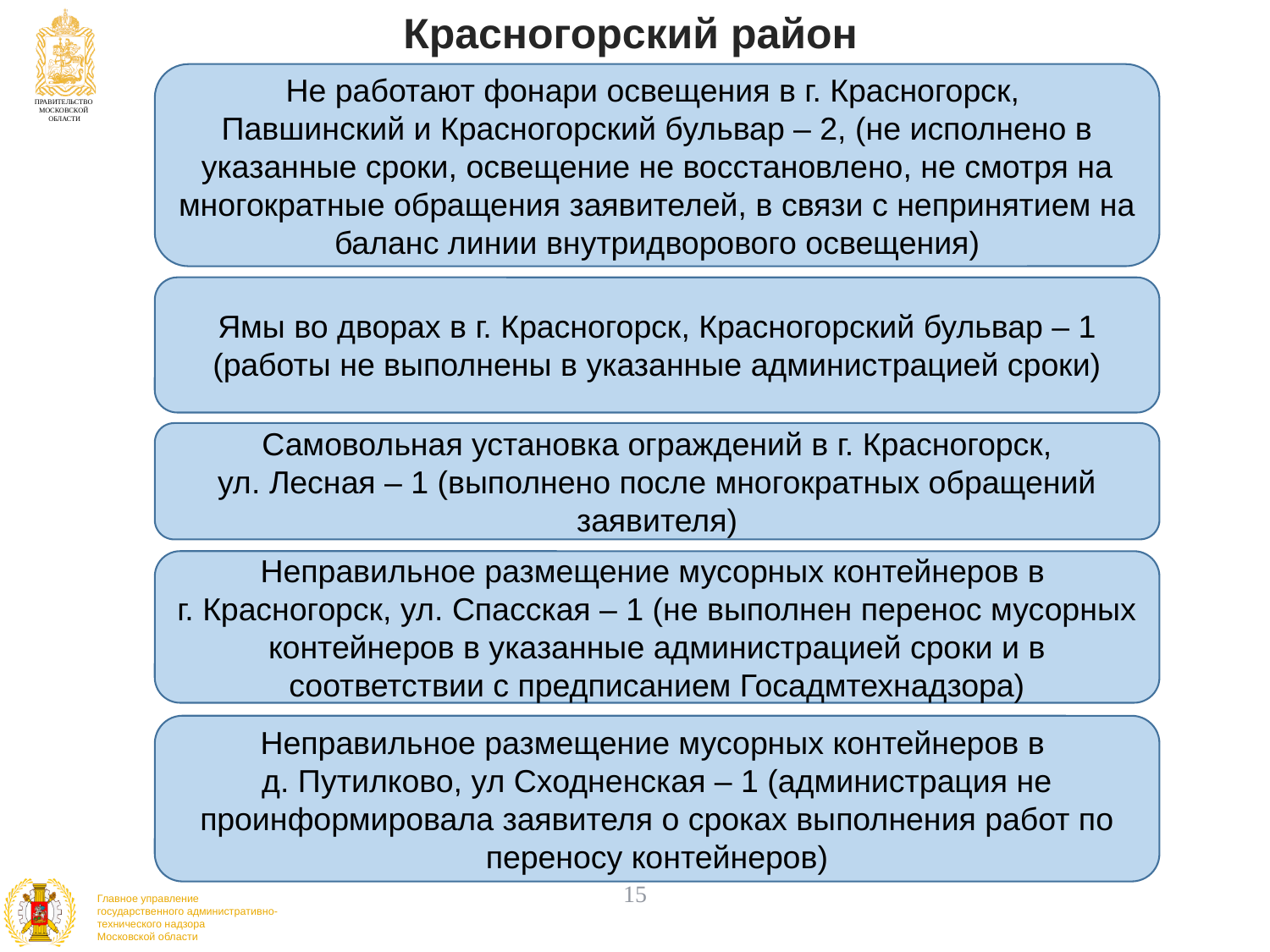

Красногорский район
Не работают фонари освещения в г. Красногорск,
Павшинский и Красногорский бульвар – 2, (не исполнено в указанные сроки, освещение не восстановлено, не смотря на многократные обращения заявителей, в связи с непринятием на баланс линии внутридворового освещения)
Ямы во дворах в г. Красногорск, Красногорский бульвар – 1 (работы не выполнены в указанные администрацией сроки)
Самовольная установка ограждений в г. Красногорск,
ул. Лесная – 1 (выполнено после многократных обращений заявителя)
Неправильное размещение мусорных контейнеров в
г. Красногорск, ул. Спасская – 1 (не выполнен перенос мусорных контейнеров в указанные администрацией сроки и в соответствии с предписанием Госадмтехнадзора)
Неправильное размещение мусорных контейнеров в
д. Путилково, ул Сходненская – 1 (администрация не проинформировала заявителя о сроках выполнения работ по переносу контейнеров)
15